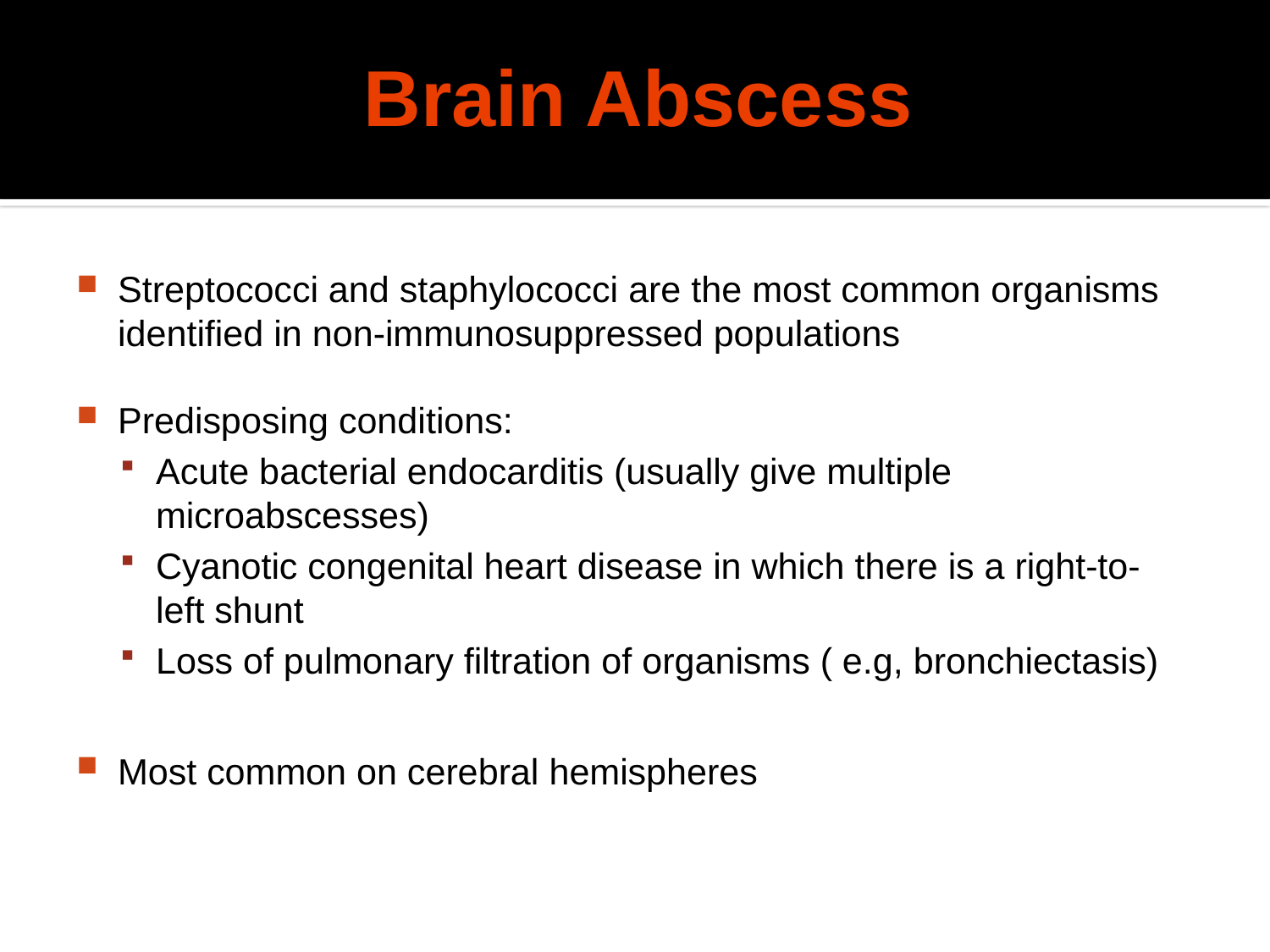

# Brain Abscess
Streptococci and staphylococci are the most common organisms identified in non-immunosuppressed populations

Predisposing conditions:
Acute bacterial endocarditis (usually give multiple microabscesses)
Cyanotic congenital heart disease in which there is a right-to-left shunt
Loss of pulmonary filtration of organisms ( e.g, bronchiectasis)

Most common on cerebral hemispheres